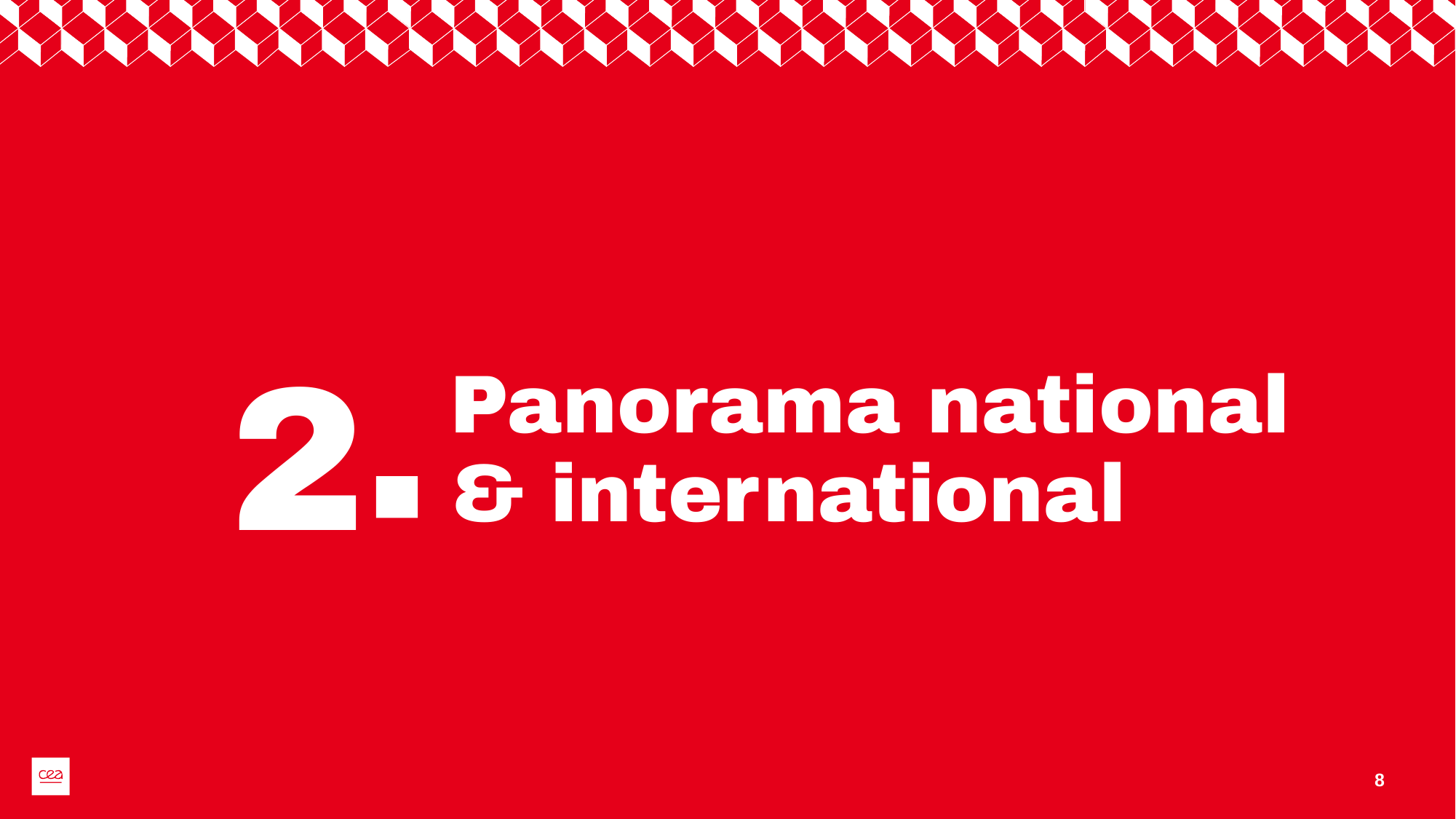

2
# Panorama national & international
8